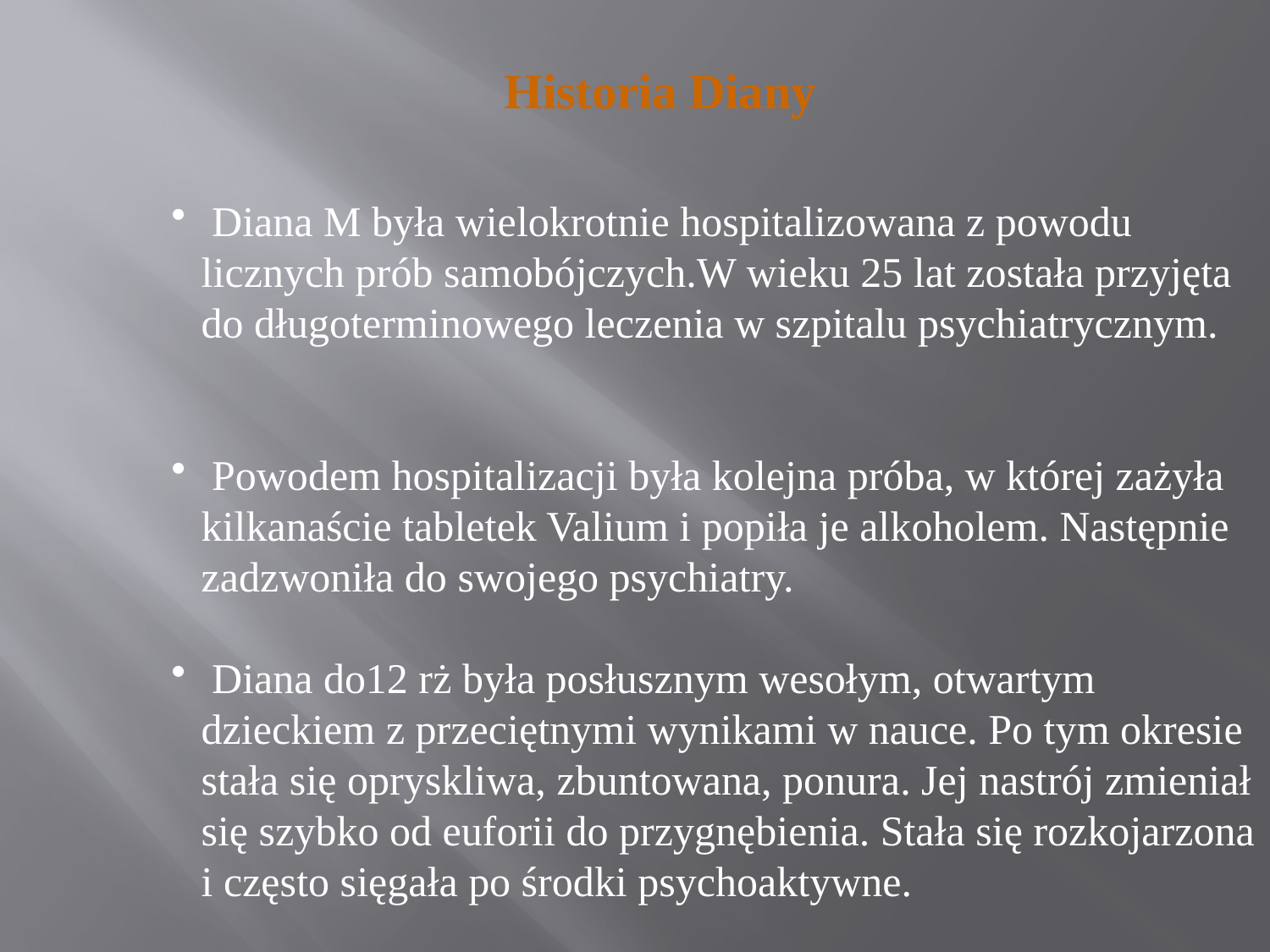

Historia Diany

 Diana M była wielokrotnie hospitalizowana z powodu licznych prób samobójczych.W wieku 25 lat została przyjęta do długoterminowego leczenia w szpitalu psychiatrycznym.

 Powodem hospitalizacji była kolejna próba, w której zażyła  kilkanaście tabletek Valium i popiła je alkoholem. Następnie zadzwoniła do swojego psychiatry.

 Diana do12 rż była posłusznym wesołym, otwartym dzieckiem z przeciętnymi wynikami w nauce. Po tym okresie stała się opryskliwa, zbuntowana, ponura. Jej nastrój zmieniał się szybko od euforii do przygnębienia. Stała się rozkojarzona i często sięgała po środki psychoaktywne.